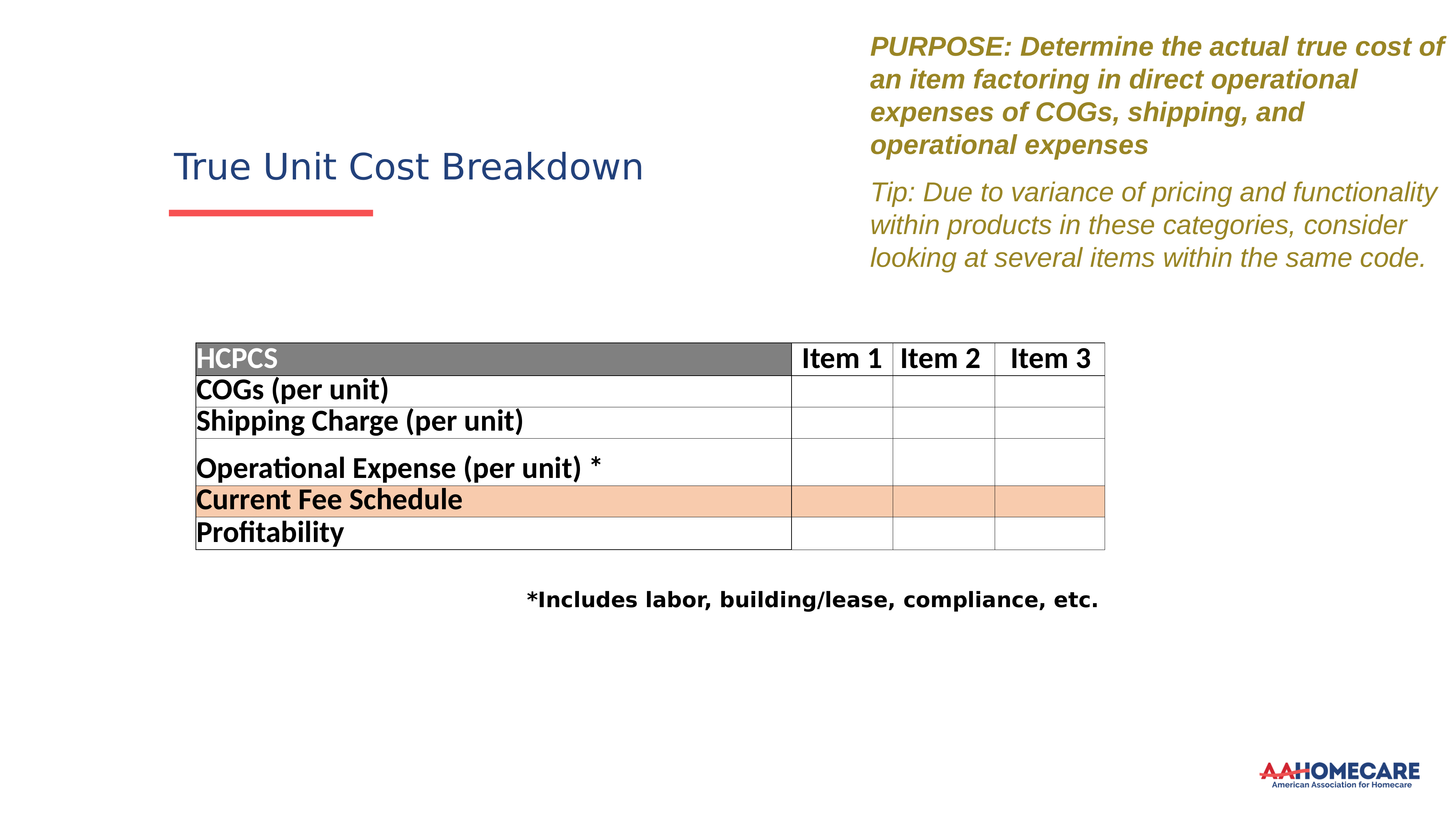

PURPOSE: Determine the actual true cost of an item factoring in direct operational expenses of COGs, shipping, and operational expenses

Tip: Due to variance of pricing and functionality within products in these categories, consider looking at several items within the same code.
True Unit Cost Breakdown
| HCPCS | Item 1 | Item 2 | Item 3 |
| --- | --- | --- | --- |
| COGs (per unit) |  |  |  |
| Shipping Charge (per unit) |  |  |  |
| Operational Expense (per unit) \* |  |  |  |
| Current Fee Schedule |  |  |  |
| Profitability |  |  |  |
*Includes labor, building/lease, compliance, etc.